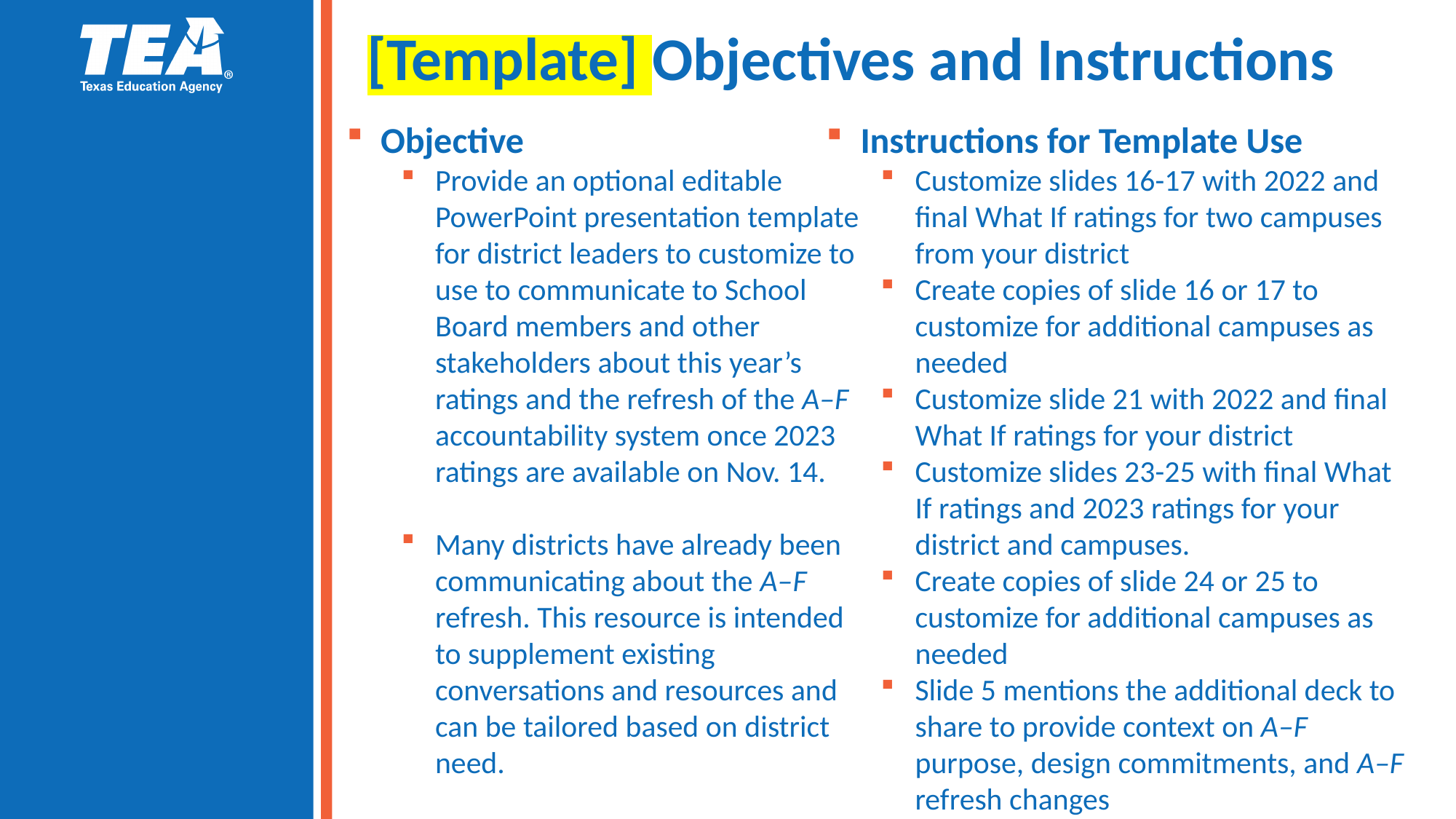

# [Template] Objectives and Instructions
Objective
Provide an optional editable PowerPoint presentation template for district leaders to customize to use to communicate to School Board members and other stakeholders about this year’s ratings and the refresh of the A–F accountability system once 2023 ratings are available on Nov. 14.

Many districts have already been communicating about the A–F refresh. This resource is intended to supplement existing conversations and resources and can be tailored based on district need.
Instructions for Template Use
Customize slides 16-17 with 2022 and final What If ratings for two campuses from your district
Create copies of slide 16 or 17 to customize for additional campuses as needed
Customize slide 21 with 2022 and final What If ratings for your district
Customize slides 23-25 with final What If ratings and 2023 ratings for your district and campuses.
Create copies of slide 24 or 25 to customize for additional campuses as needed
Slide 5 mentions the additional deck to share to provide context on A–F purpose, design commitments, and A–F refresh changes